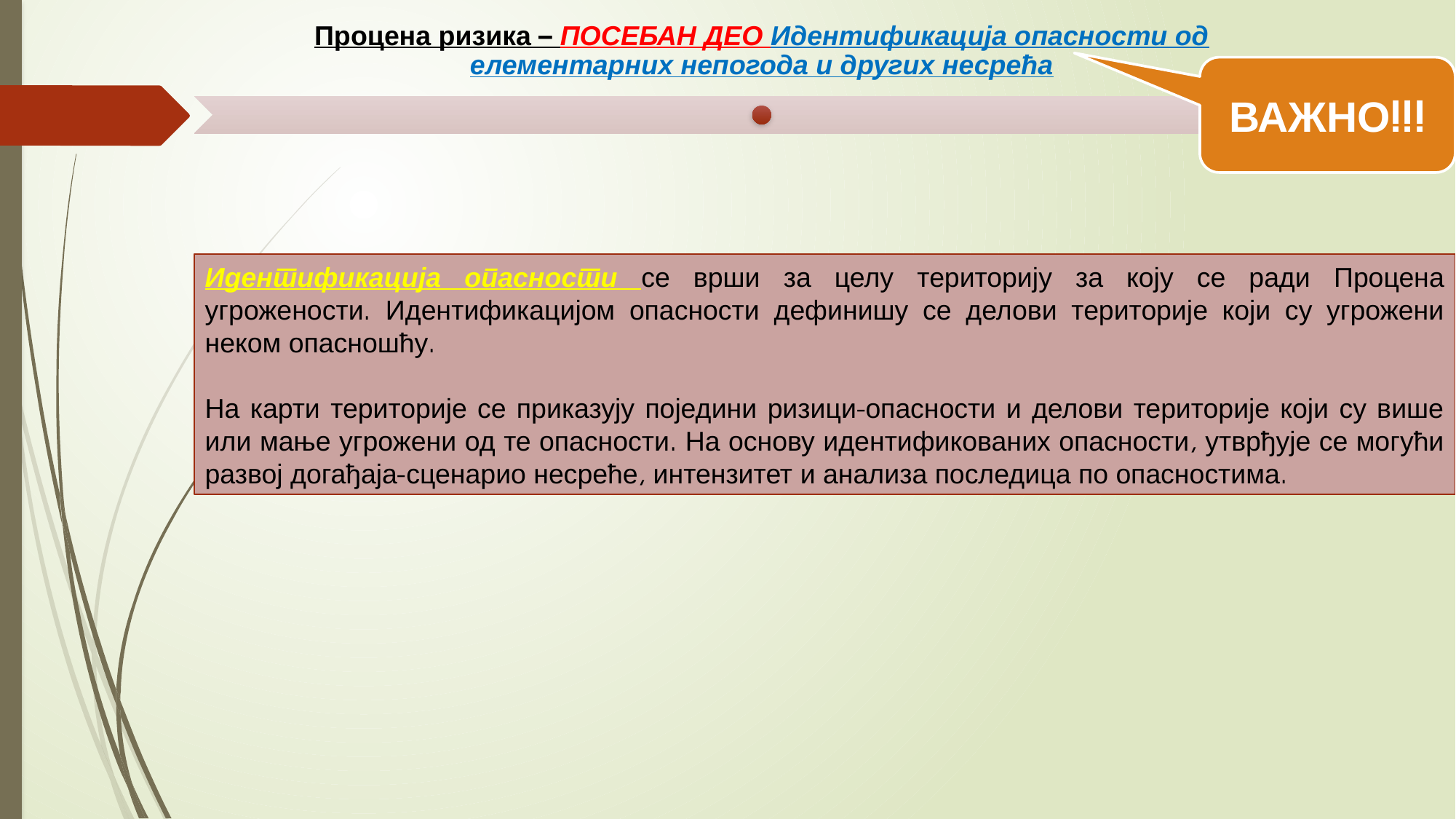

Процена ризика – ПОСЕБАН ДЕО Идентификација опасности од елементарних непогода и других несрећа
ВАЖНО!!!
Идентификација опасности се врши за целу територију за коју се ради Процена угрожености. Идентификацијом опасности дефинишу се делови територије који су угрожени неком опасношћу.
На карти територије се приказују поједини ризици-опасности и делови територије који су више или мање угрожени од те опасности. На основу идентификованих опасности, утврђује се могући развој догађаја-сценарио несреће, интензитет и анализа последица по опасностима.